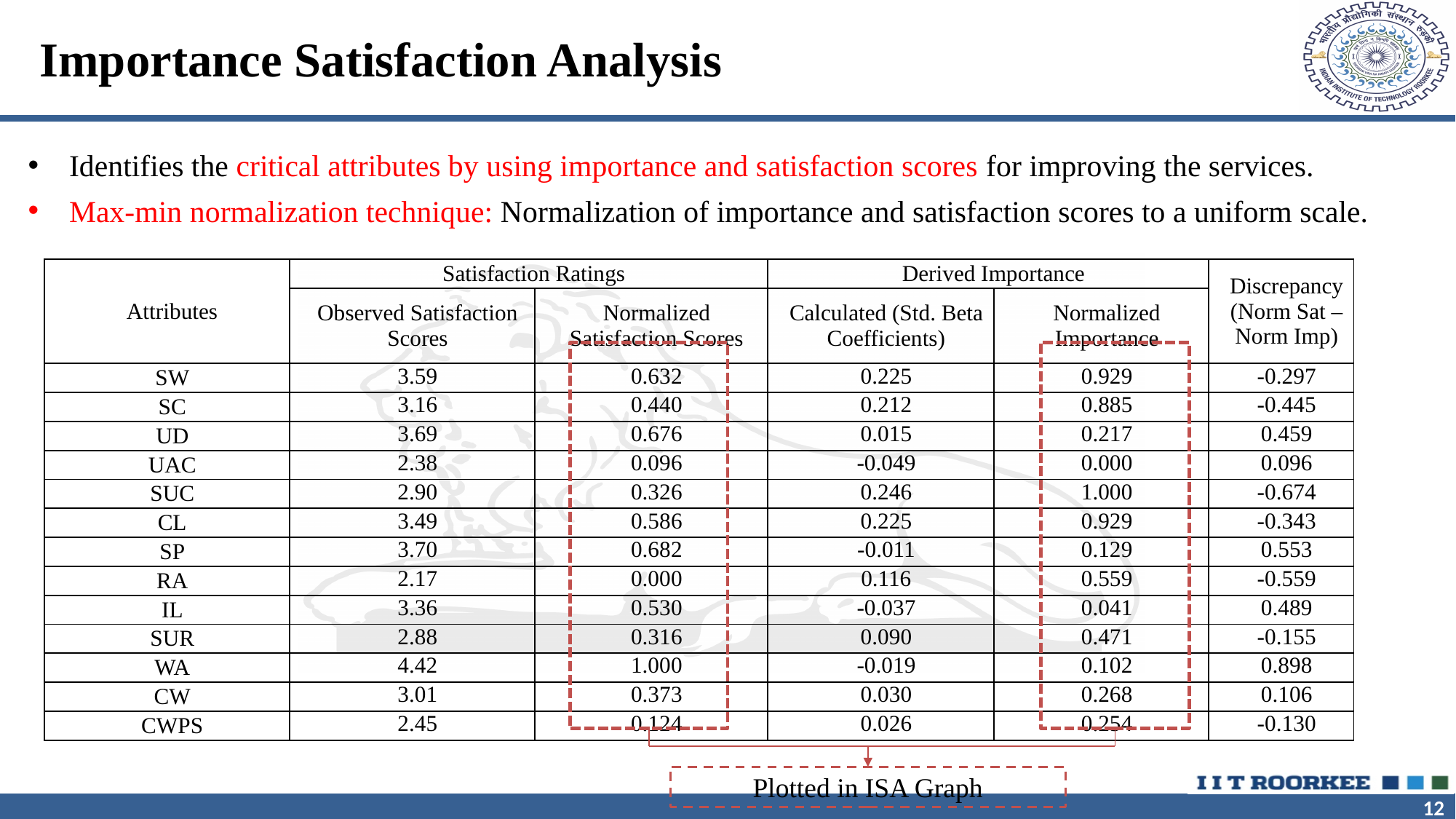

# Importance Satisfaction Analysis
Identifies the critical attributes by using importance and satisfaction scores for improving the services.
Max-min normalization technique: Normalization of importance and satisfaction scores to a uniform scale.
| Attributes | Satisfaction Ratings |  | Derived Importance |  | Discrepancy (Norm Sat – Norm Imp) |
| --- | --- | --- | --- | --- | --- |
|  | Observed Satisfaction Scores | Normalized Satisfaction Scores | Calculated (Std. Beta Coefficients) | Normalized Importance |  |
| SW | 3.59 | 0.632 | 0.225 | 0.929 | -0.297 |
| SC | 3.16 | 0.440 | 0.212 | 0.885 | -0.445 |
| UD | 3.69 | 0.676 | 0.015 | 0.217 | 0.459 |
| UAC | 2.38 | 0.096 | -0.049 | 0.000 | 0.096 |
| SUC | 2.90 | 0.326 | 0.246 | 1.000 | -0.674 |
| CL | 3.49 | 0.586 | 0.225 | 0.929 | -0.343 |
| SP | 3.70 | 0.682 | -0.011 | 0.129 | 0.553 |
| RA | 2.17 | 0.000 | 0.116 | 0.559 | -0.559 |
| IL | 3.36 | 0.530 | -0.037 | 0.041 | 0.489 |
| SUR | 2.88 | 0.316 | 0.090 | 0.471 | -0.155 |
| WA | 4.42 | 1.000 | -0.019 | 0.102 | 0.898 |
| CW | 3.01 | 0.373 | 0.030 | 0.268 | 0.106 |
| CWPS | 2.45 | 0.124 | 0.026 | 0.254 | -0.130 |

Plotted in ISA Graph